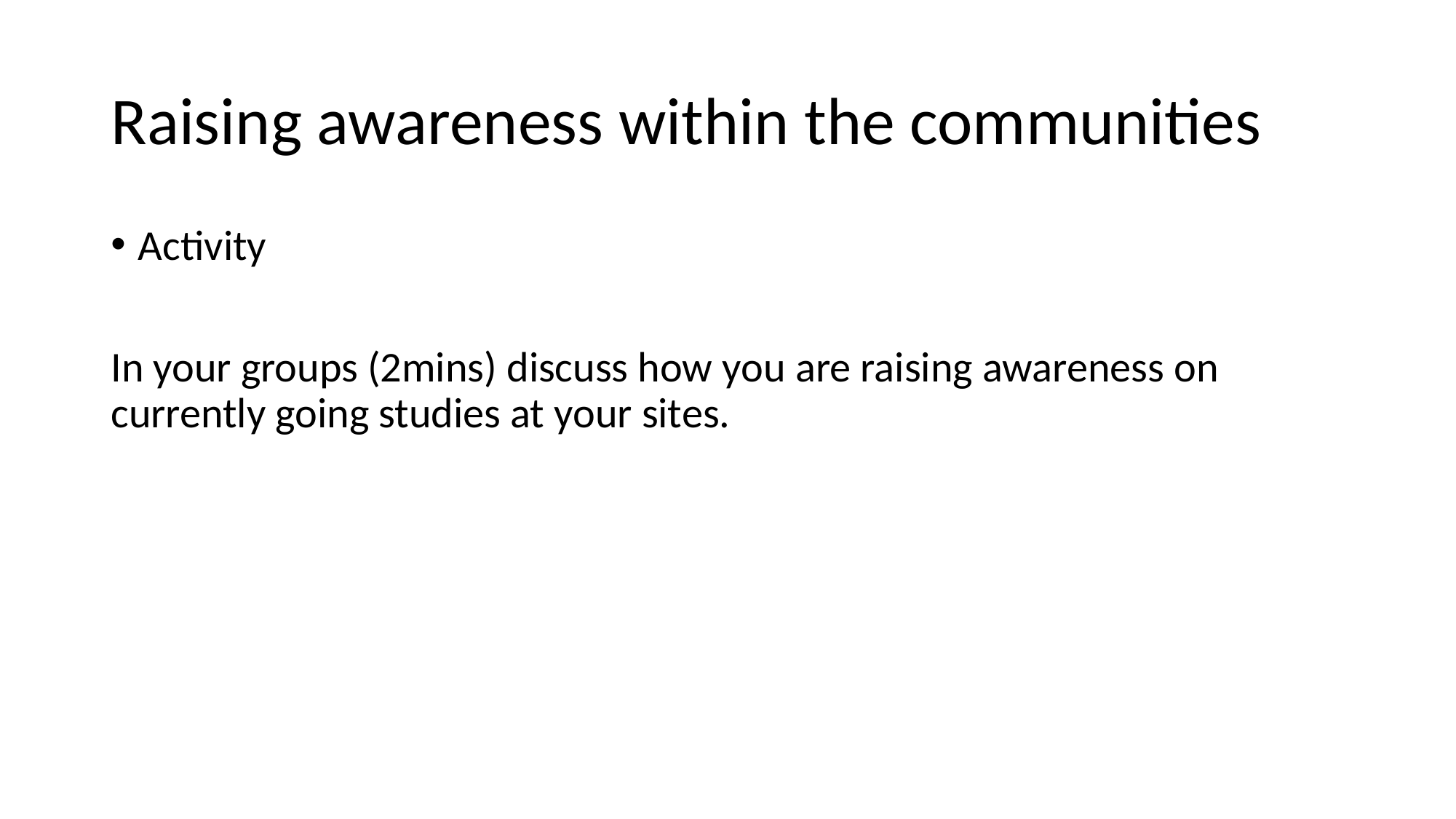

# Raising awareness within the communities
Activity

In your groups (2mins) discuss how you are raising awareness on currently going studies at your sites.